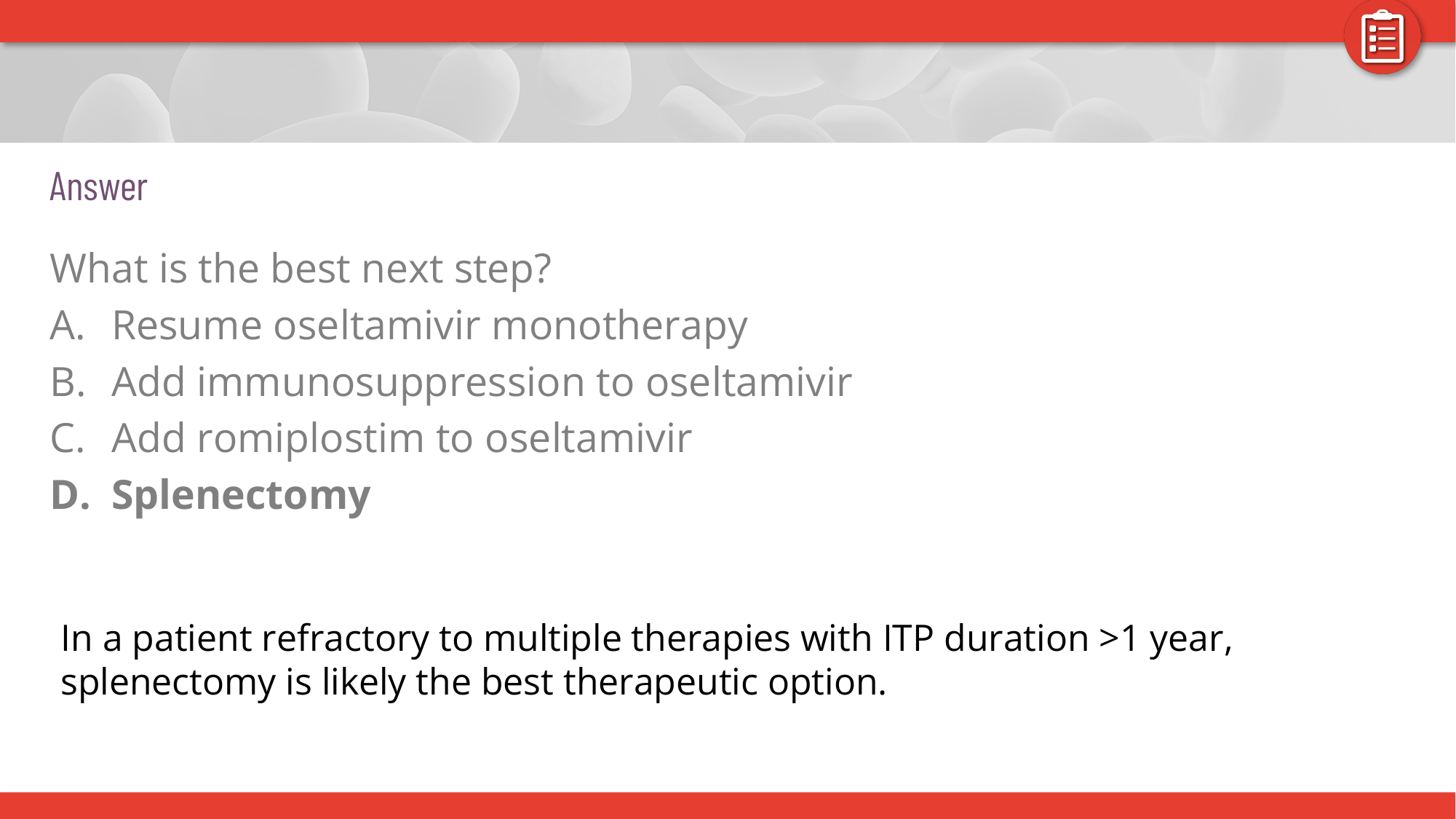

# Answer
What is the best next step?
Resume oseltamivir monotherapy
Add immunosuppression to oseltamivir
Add romiplostim to oseltamivir
Splenectomy

In a patient refractory to multiple therapies with ITP duration >1 year, splenectomy is likely the best therapeutic option.